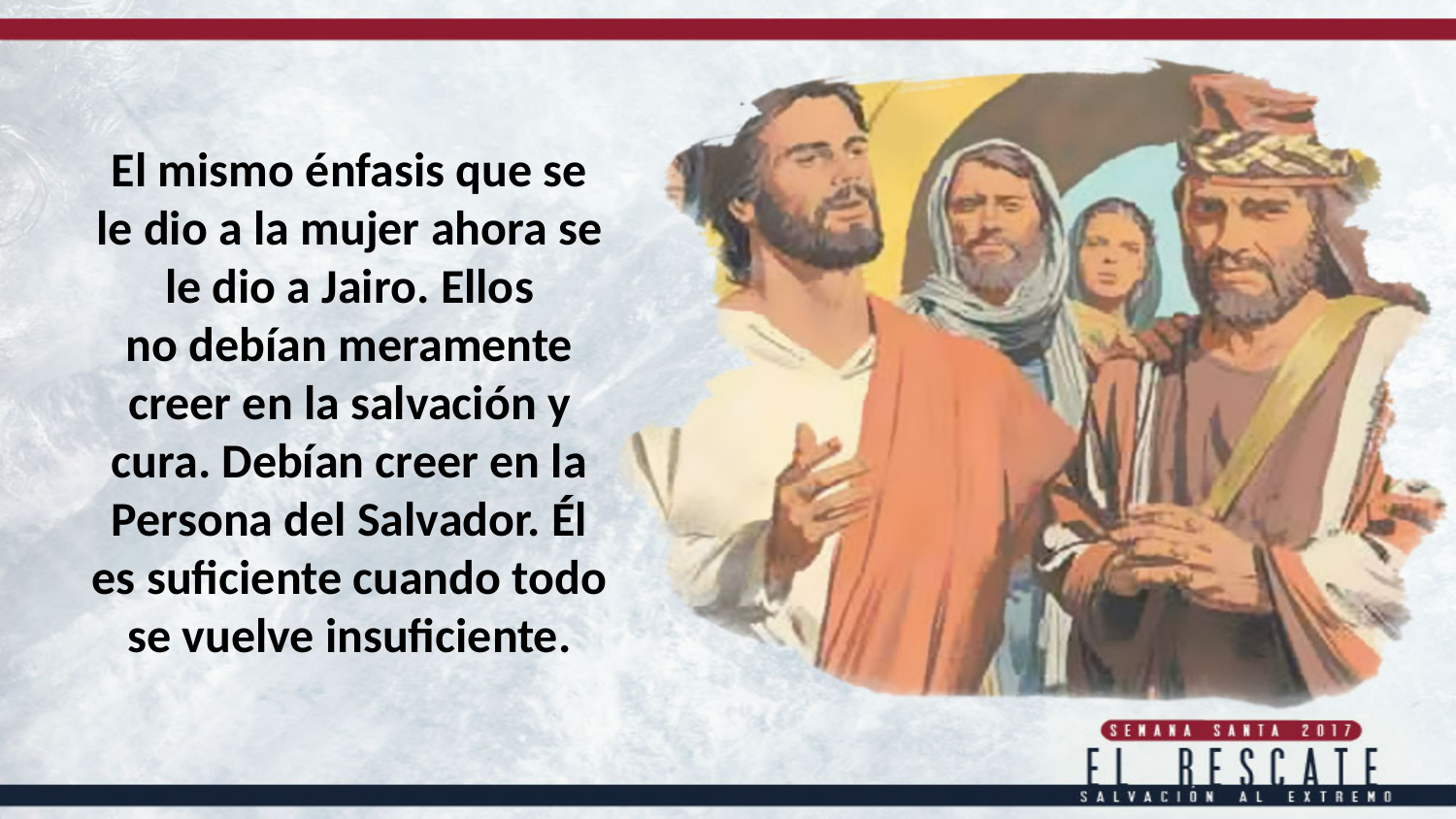

El mismo énfasis que se le dio a la mujer ahora se le dio a Jairo. Ellos
no debían meramente creer en la salvación y cura. Debían creer en la
Persona del Salvador. Él es suficiente cuando todo se vuelve insuficiente.